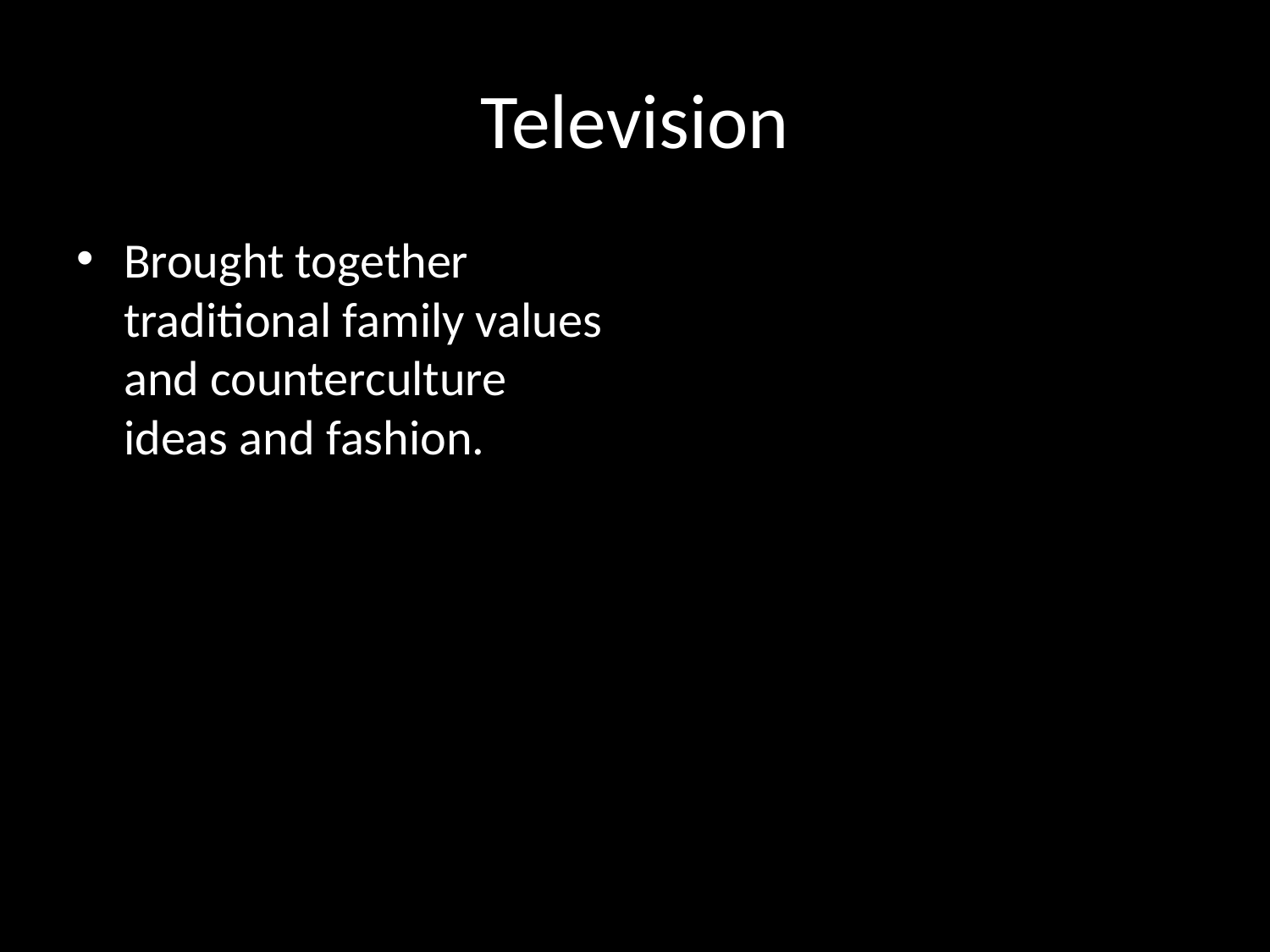

# Television
Brought together traditional family values and counterculture ideas and fashion.